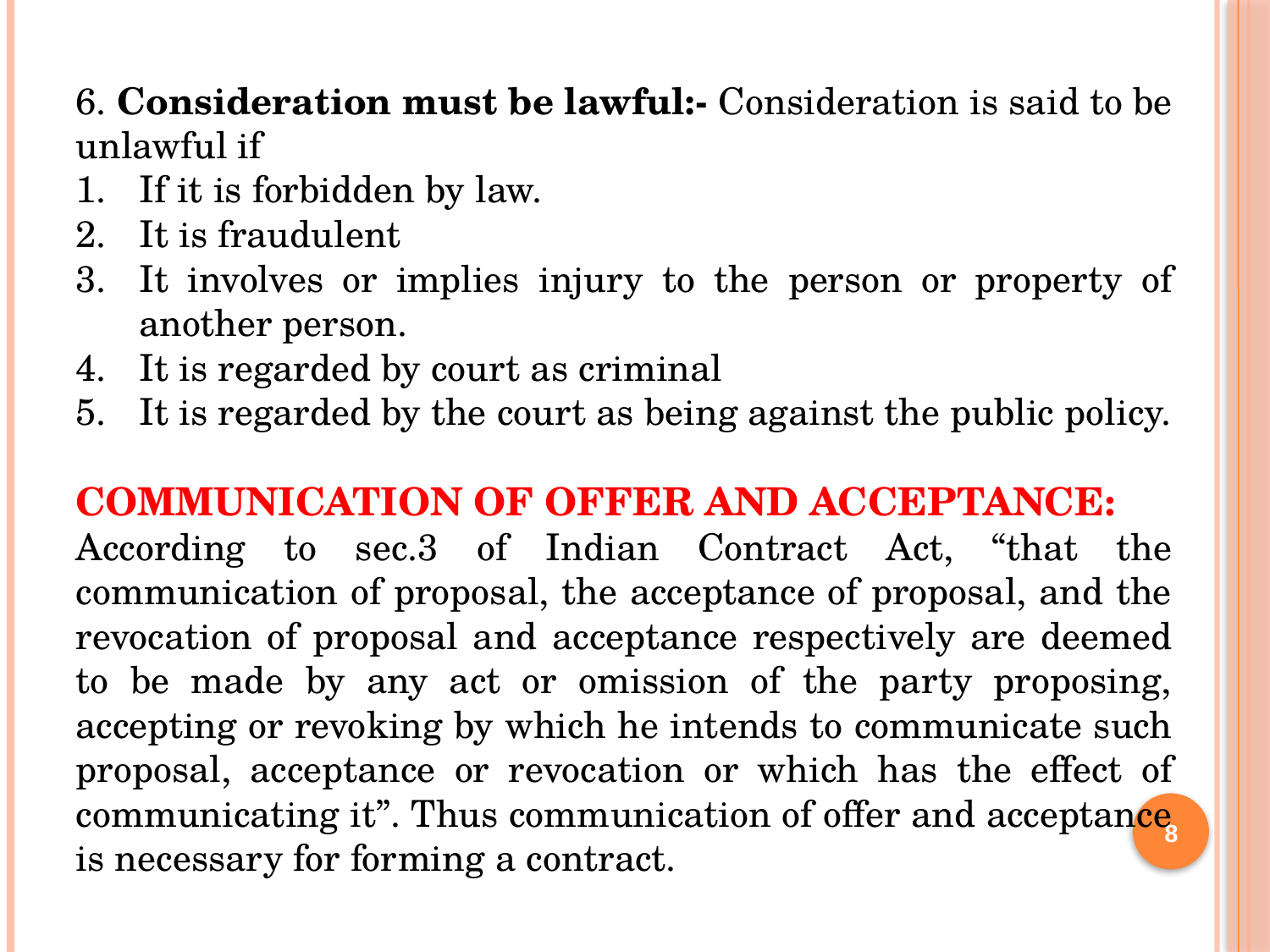

6. Consideration must be lawful:- Consideration is said to be unlawful if
If it is forbidden by law.
It is fraudulent
It involves or implies injury to the person or property of another person.
It is regarded by court as criminal
It is regarded by the court as being against the public policy.

COMMUNICATION OF OFFER AND ACCEPTANCE:
According to sec.3 of Indian Contract Act, “that the communication of proposal, the acceptance of proposal, and the revocation of proposal and acceptance respectively are deemed to be made by any act or omission of the party proposing, accepting or revoking by which he intends to communicate such proposal, acceptance or revocation or which has the effect of communicating it”. Thus communication of offer and acceptance is necessary for forming a contract.
8